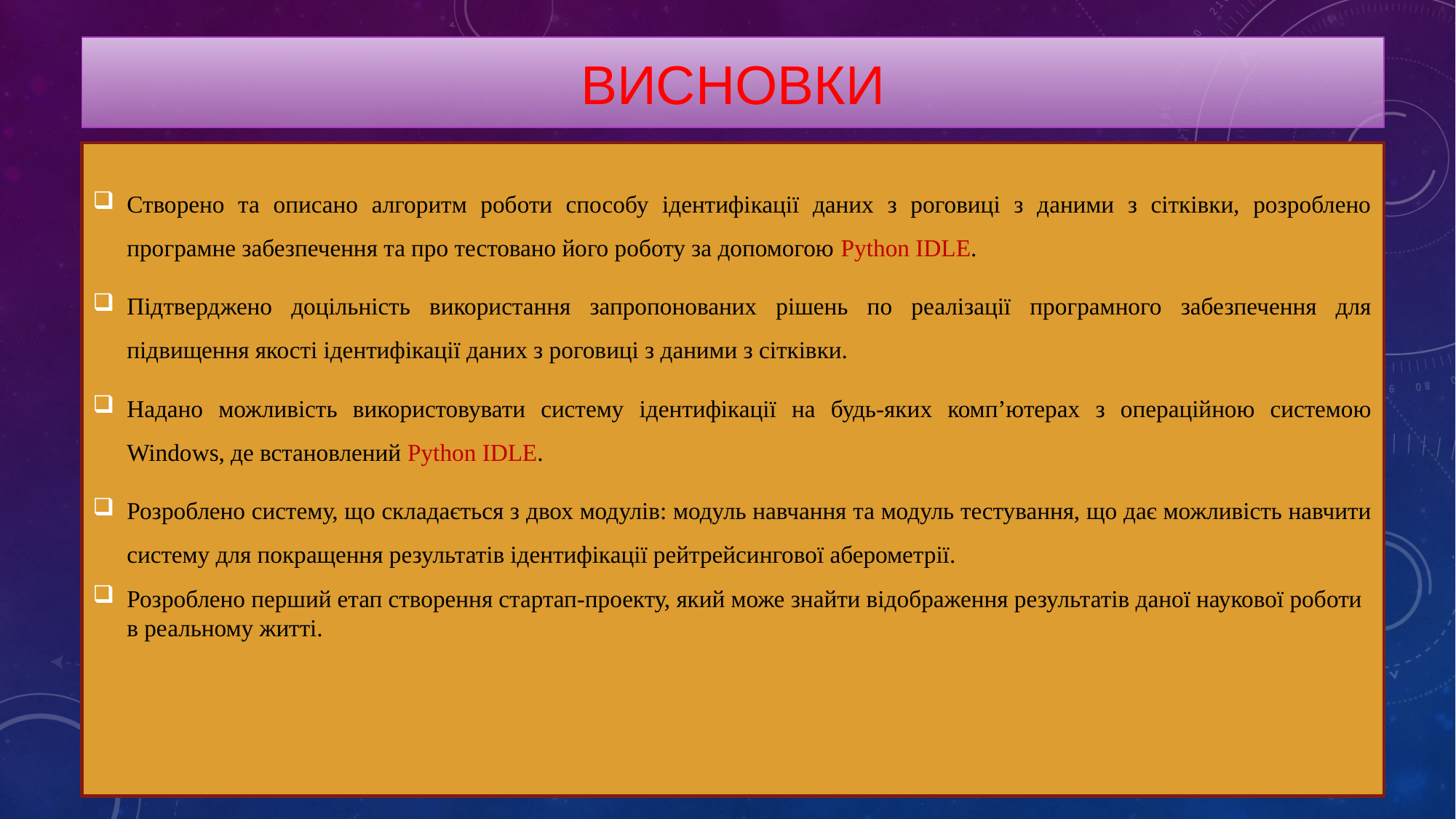

# висновки
Створено та описано алгоритм роботи способу ідентифікації даних з роговиці з даними з сітківки, розроблено програмне забезпечення та про тестовано його роботу за допомогою Python IDLE.
Підтверджено доцільність використання запропонованих рішень по реалізації програмного забезпечення для підвищення якості ідентифікації даних з роговиці з даними з сітківки.
Надано можливість використовувати систему ідентифікації на будь-яких комп’ютерах з операційною системою Windows, де встановлений Python IDLE.
Розроблено систему, що складається з двох модулів: модуль навчання та модуль тестування, що дає можливість навчити систему для покращення результатів ідентифікації рейтрейсингової аберометрії.
Розроблено перший етап створення стартап-проекту, який може знайти відображення результатів даної наукової роботи в реальному житті.